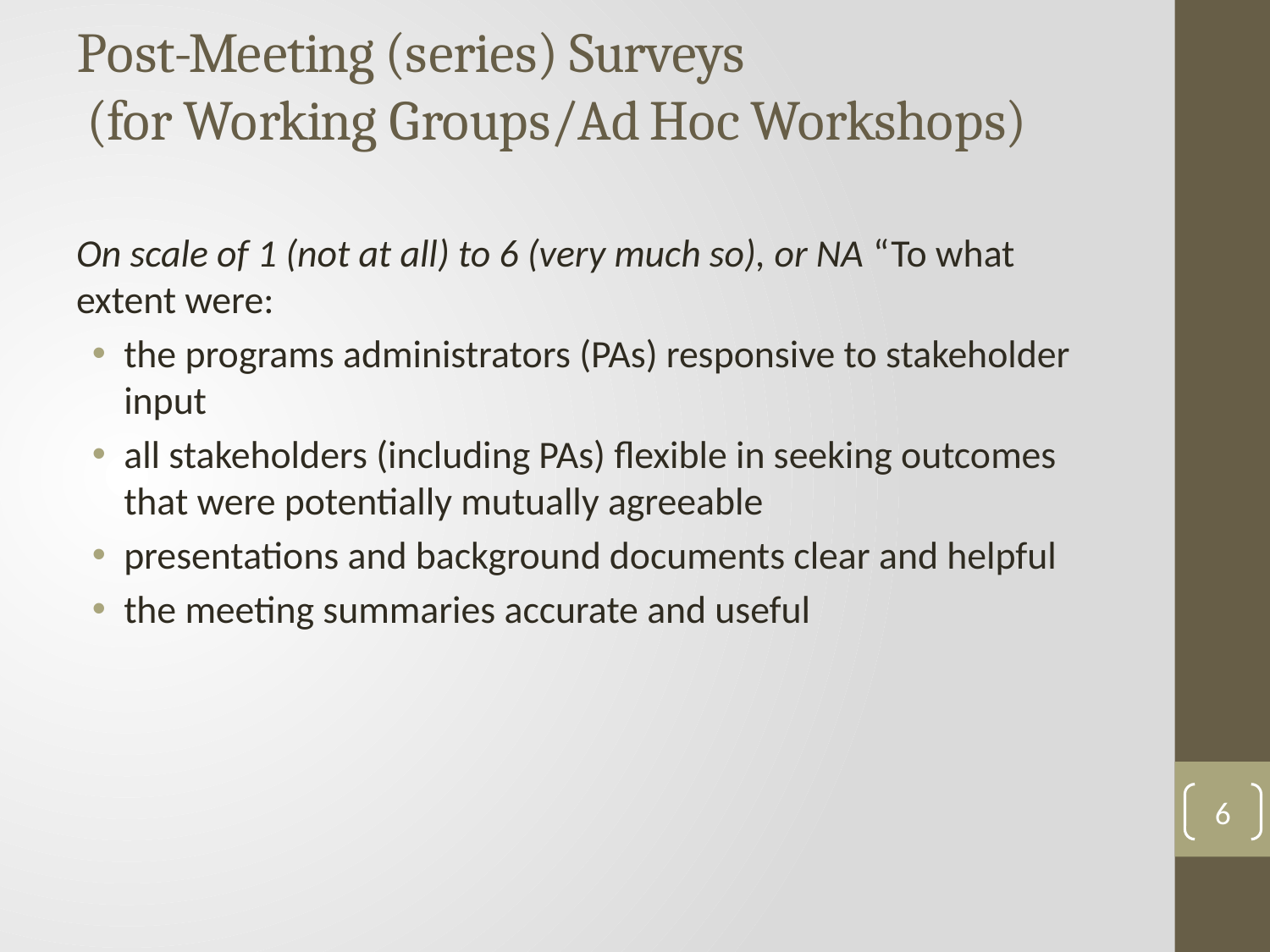

# Post-Meeting (series) Surveys (for Working Groups/Ad Hoc Workshops)
On scale of 1 (not at all) to 6 (very much so), or NA “To what extent were:
the programs administrators (PAs) responsive to stakeholder input
all stakeholders (including PAs) flexible in seeking outcomes that were potentially mutually agreeable
presentations and background documents clear and helpful
the meeting summaries accurate and useful

6